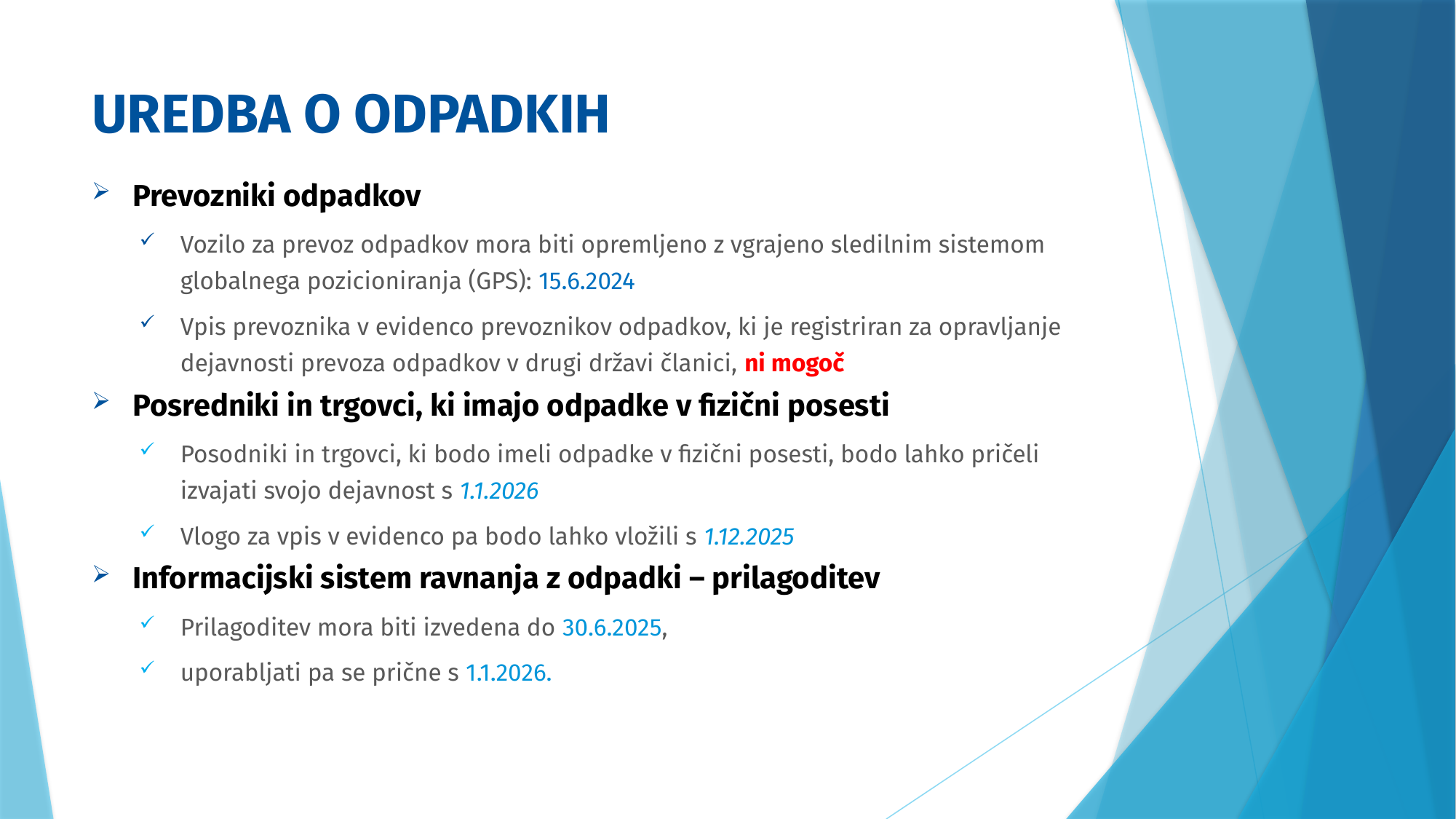

# UREDBA O ODPADKIH
Prevozniki odpadkov
Vozilo za prevoz odpadkov mora biti opremljeno z vgrajeno sledilnim sistemom globalnega pozicioniranja (GPS): 15.6.2024
Vpis prevoznika v evidenco prevoznikov odpadkov, ki je registriran za opravljanje dejavnosti prevoza odpadkov v drugi državi članici, ni mogoč
Posredniki in trgovci, ki imajo odpadke v fizični posesti
Posodniki in trgovci, ki bodo imeli odpadke v fizični posesti, bodo lahko pričeli izvajati svojo dejavnost s 1.1.2026
Vlogo za vpis v evidenco pa bodo lahko vložili s 1.12.2025
Informacijski sistem ravnanja z odpadki – prilagoditev
Prilagoditev mora biti izvedena do 30.6.2025,
uporabljati pa se prične s 1.1.2026.